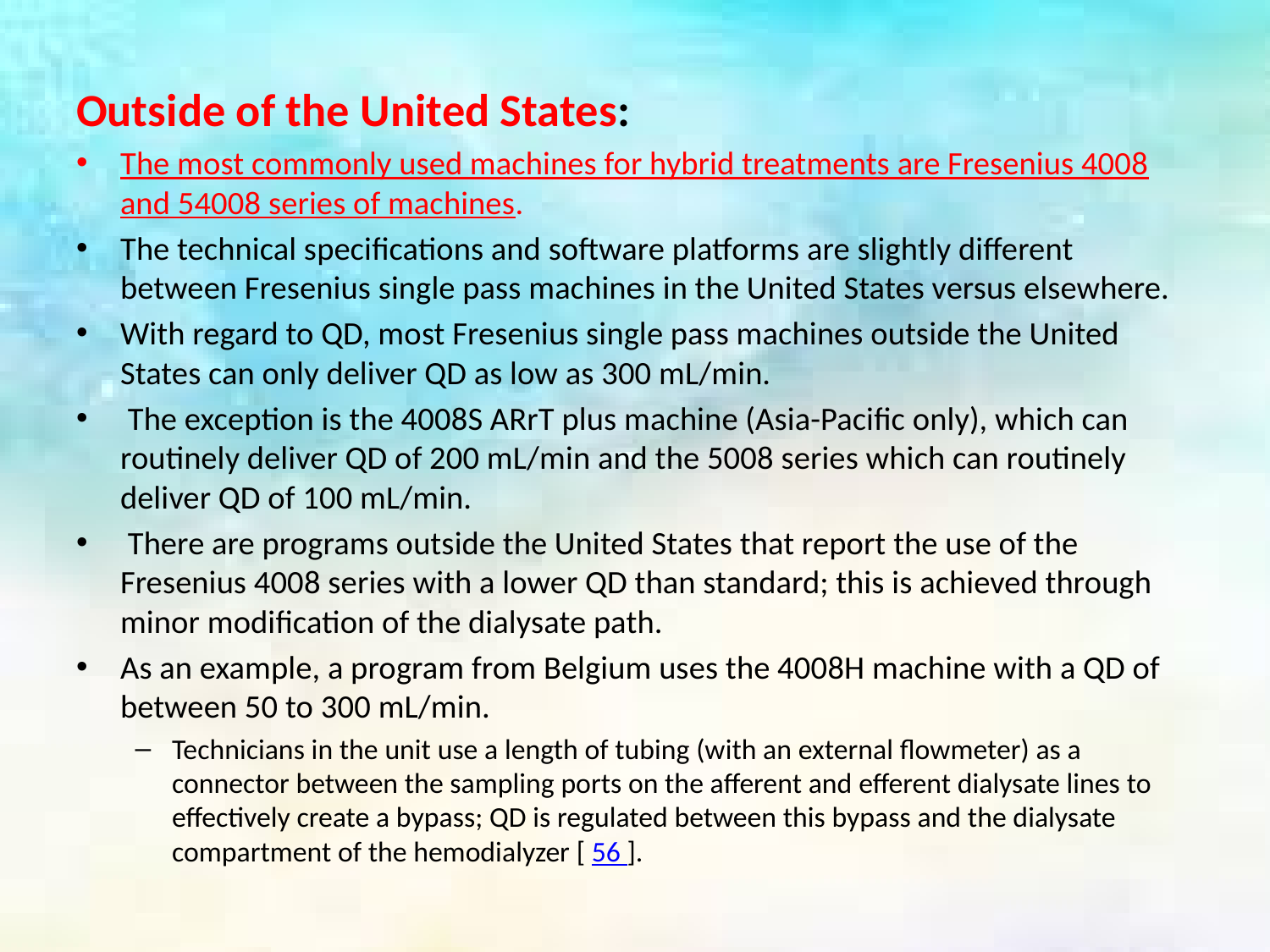

Outside of the United States:
The most commonly used machines for hybrid treatments are Fresenius 4008 and 54008 series of machines.
The technical specifications and software platforms are slightly different between Fresenius single pass machines in the United States versus elsewhere.
With regard to QD, most Fresenius single pass machines outside the United States can only deliver QD as low as 300 mL/min.
 The exception is the 4008S ARrT plus machine (Asia-Pacific only), which can routinely deliver QD of 200 mL/min and the 5008 series which can routinely deliver QD of 100 mL/min.
 There are programs outside the United States that report the use of the Fresenius 4008 series with a lower QD than standard; this is achieved through minor modification of the dialysate path.
As an example, a program from Belgium uses the 4008H machine with a QD of between 50 to 300 mL/min.
Technicians in the unit use a length of tubing (with an external flowmeter) as a connector between the sampling ports on the afferent and efferent dialysate lines to effectively create a bypass; QD is regulated between this bypass and the dialysate compartment of the hemodialyzer [ 56 ].